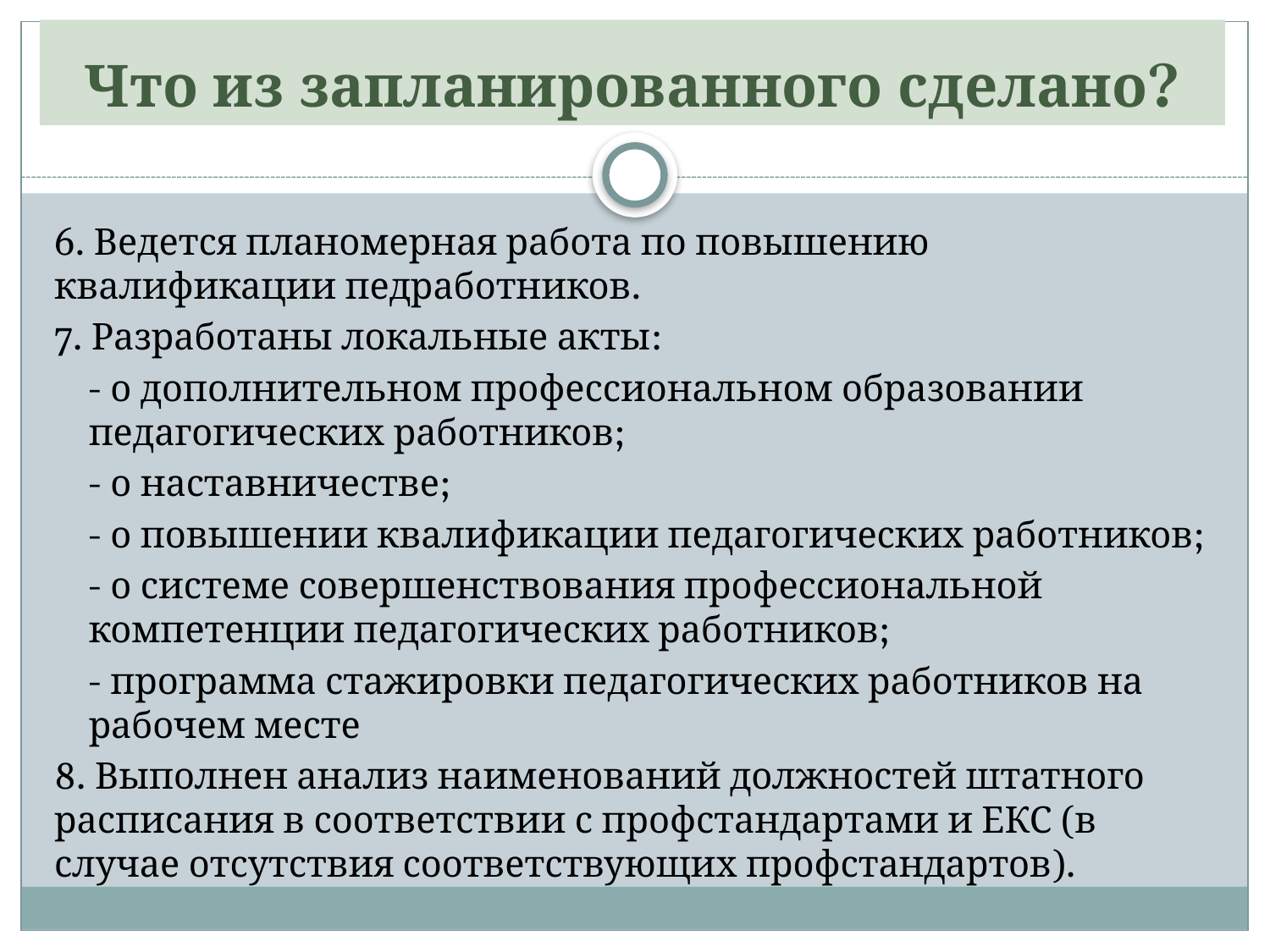

# Что из запланированного сделано?
6. Ведется планомерная работа по повышению квалификации педработников.
7. Разработаны локальные акты:
- о дополнительном профессиональном образовании педагогических работников;
- о наставничестве;
- о повышении квалификации педагогических работников;
- о системе совершенствования профессиональной компетенции педагогических работников;
- программа стажировки педагогических работников на рабочем месте
8. Выполнен анализ наименований должностей штатного расписания в соответствии с профстандартами и ЕКС (в случае отсутствия соответствующих профстандартов).